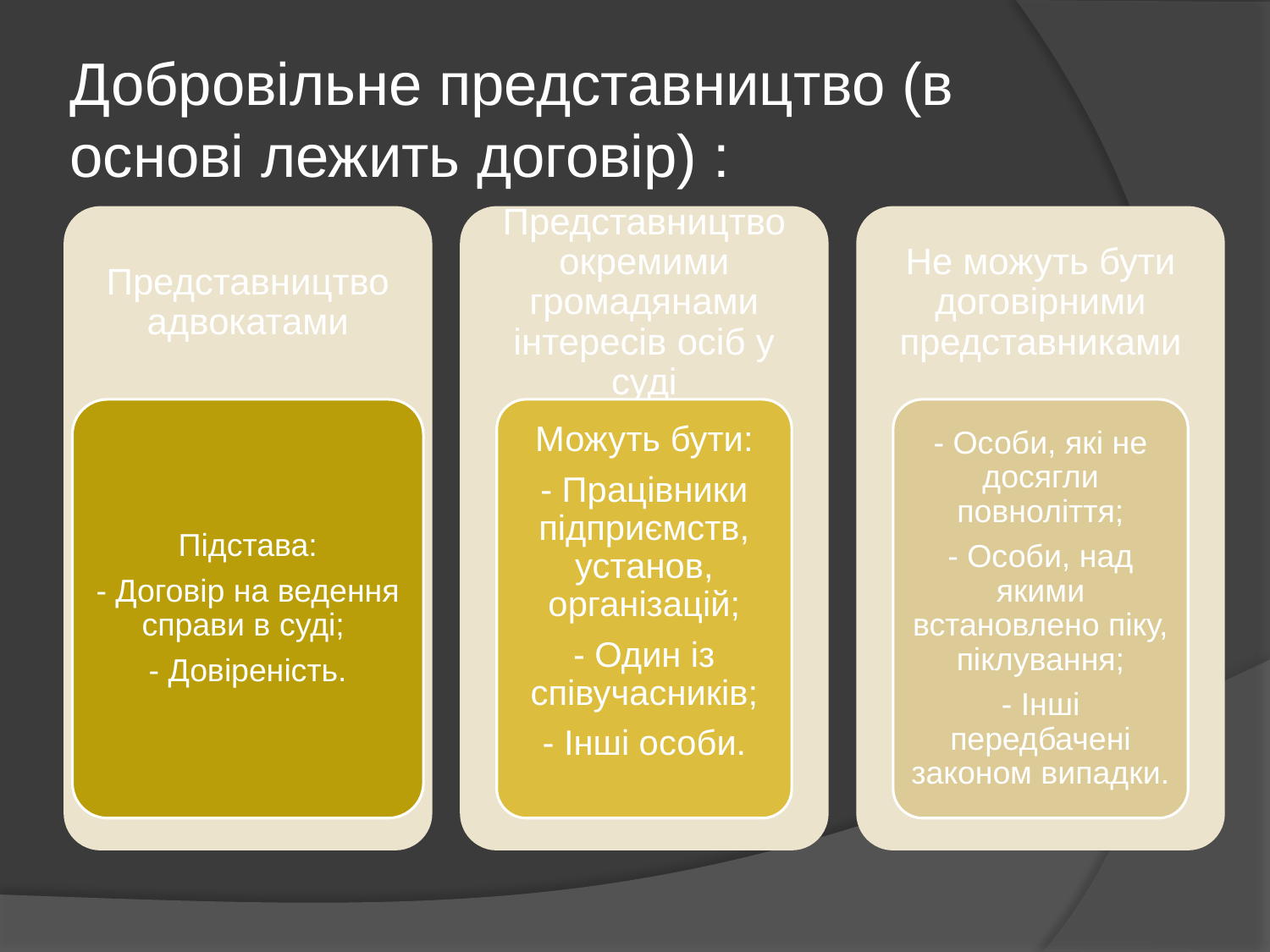

# Добровільне представництво (в основі лежить договір) :
Представництво адвокатами
Підстава:
- Договір на ведення справи в суді;
- Довіреність.
Представництво окремими громадянами інтересів осіб у суді

Можуть бути:
- Працівники підприємств, установ, організацій;
- Один із співучасників;
- Інші особи.

Не можуть бути договірними представниками
- Особи, які не досягли повноліття;
- Особи, над якими встановлено піку, піклування;
- Інші передбачені законом випадки.